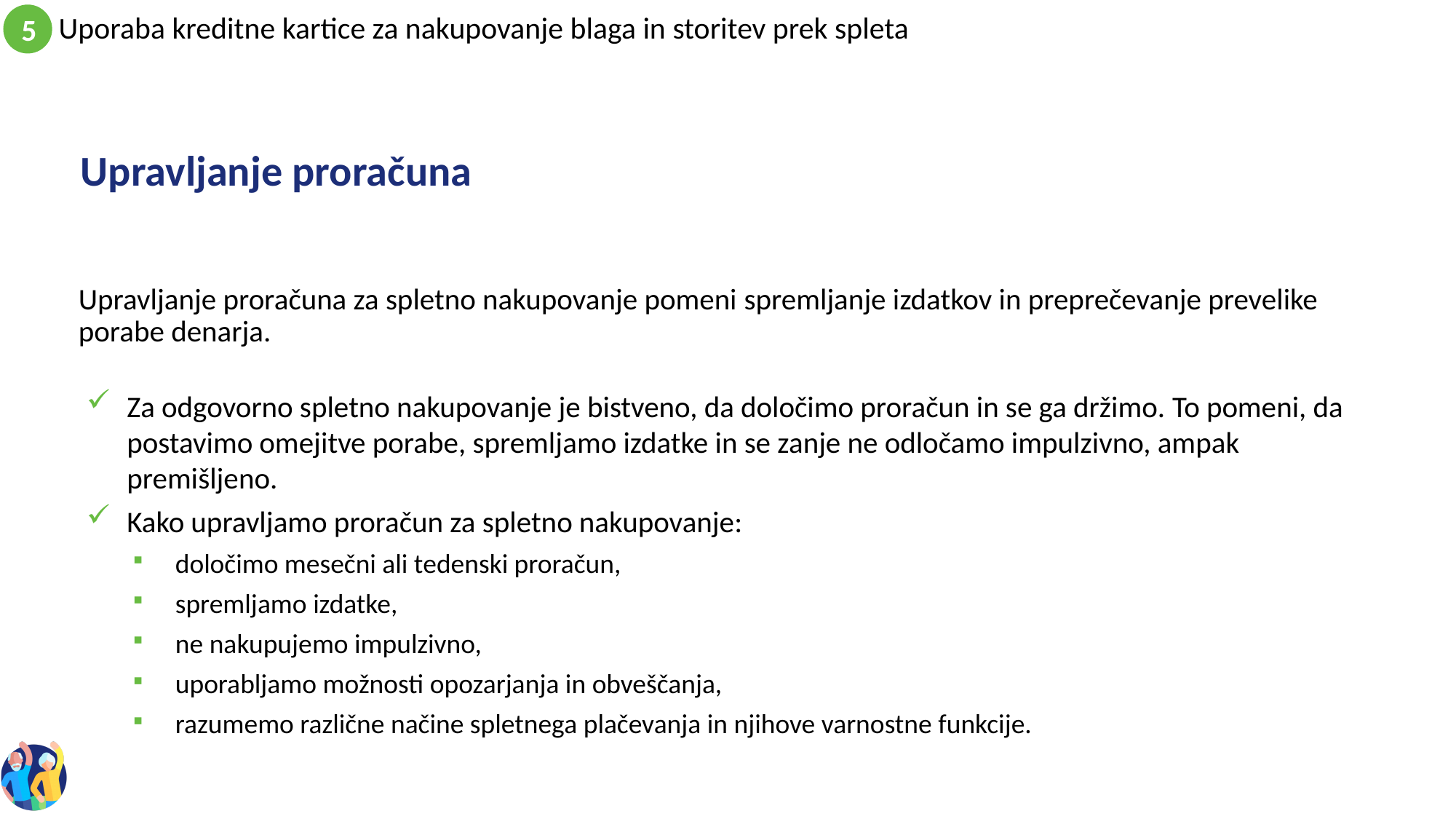

# Upravljanje proračuna
Upravljanje proračuna za spletno nakupovanje pomeni spremljanje izdatkov in preprečevanje prevelike porabe denarja.

Za odgovorno spletno nakupovanje je bistveno, da določimo proračun in se ga držimo. To pomeni, da postavimo omejitve porabe, spremljamo izdatke in se zanje ne odločamo impulzivno, ampak premišljeno.
Kako upravljamo proračun za spletno nakupovanje:
določimo mesečni ali tedenski proračun,
spremljamo izdatke,
ne nakupujemo impulzivno,
uporabljamo možnosti opozarjanja in obveščanja,
razumemo različne načine spletnega plačevanja in njihove varnostne funkcije.